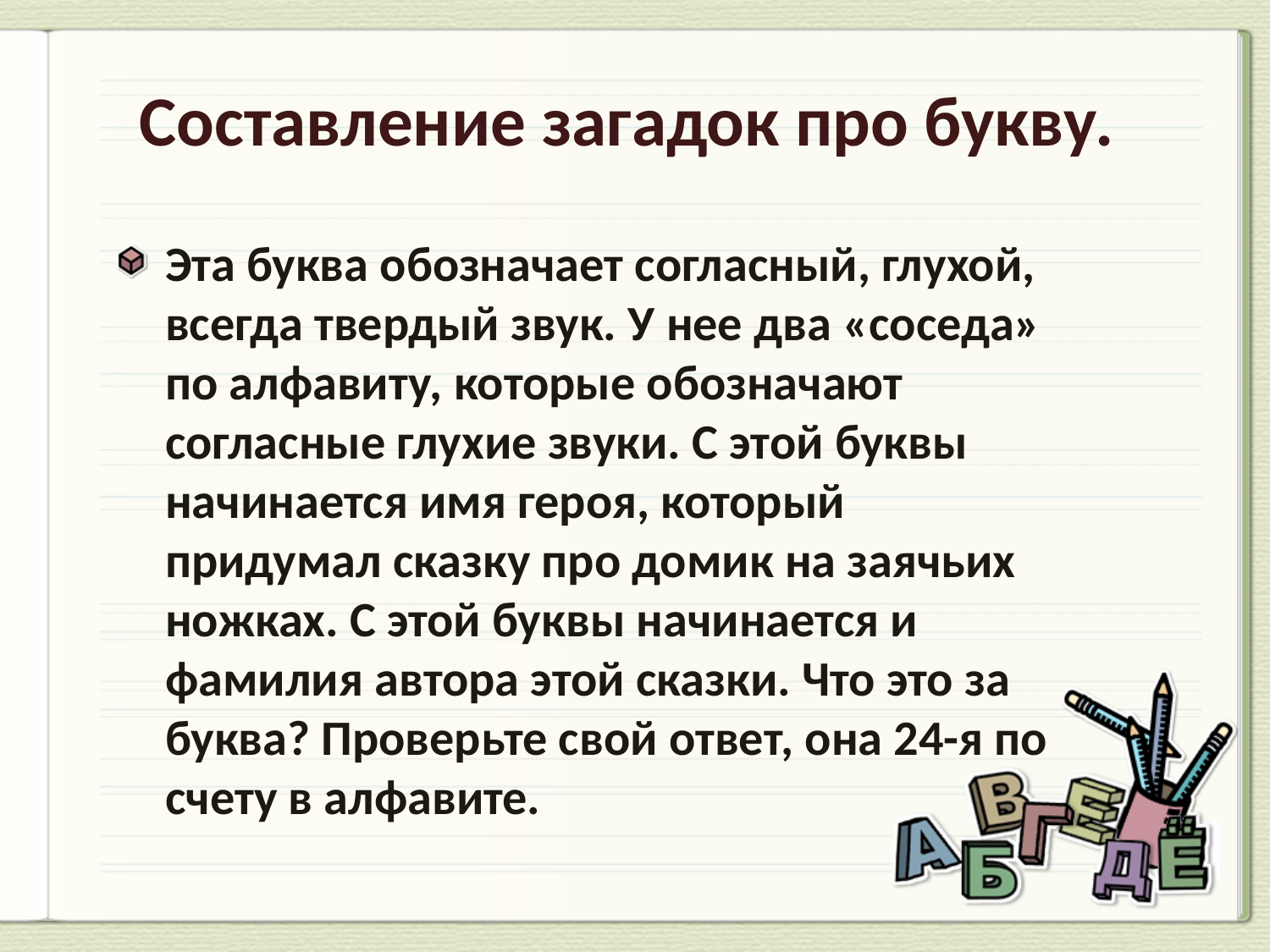

# Составление загадок про букву.
Эта буква обозначает согласный, глухой, всегда твердый звук. У нее два «соседа» по алфавиту, которые обозначают согласные глухие звуки. С этой буквы начинается имя героя, который придумал сказку про домик на заячьих ножках. С этой буквы начинается и фамилия автора этой сказки. Что это за буква? Проверьте свой ответ, она 24-я по счету в алфавите.